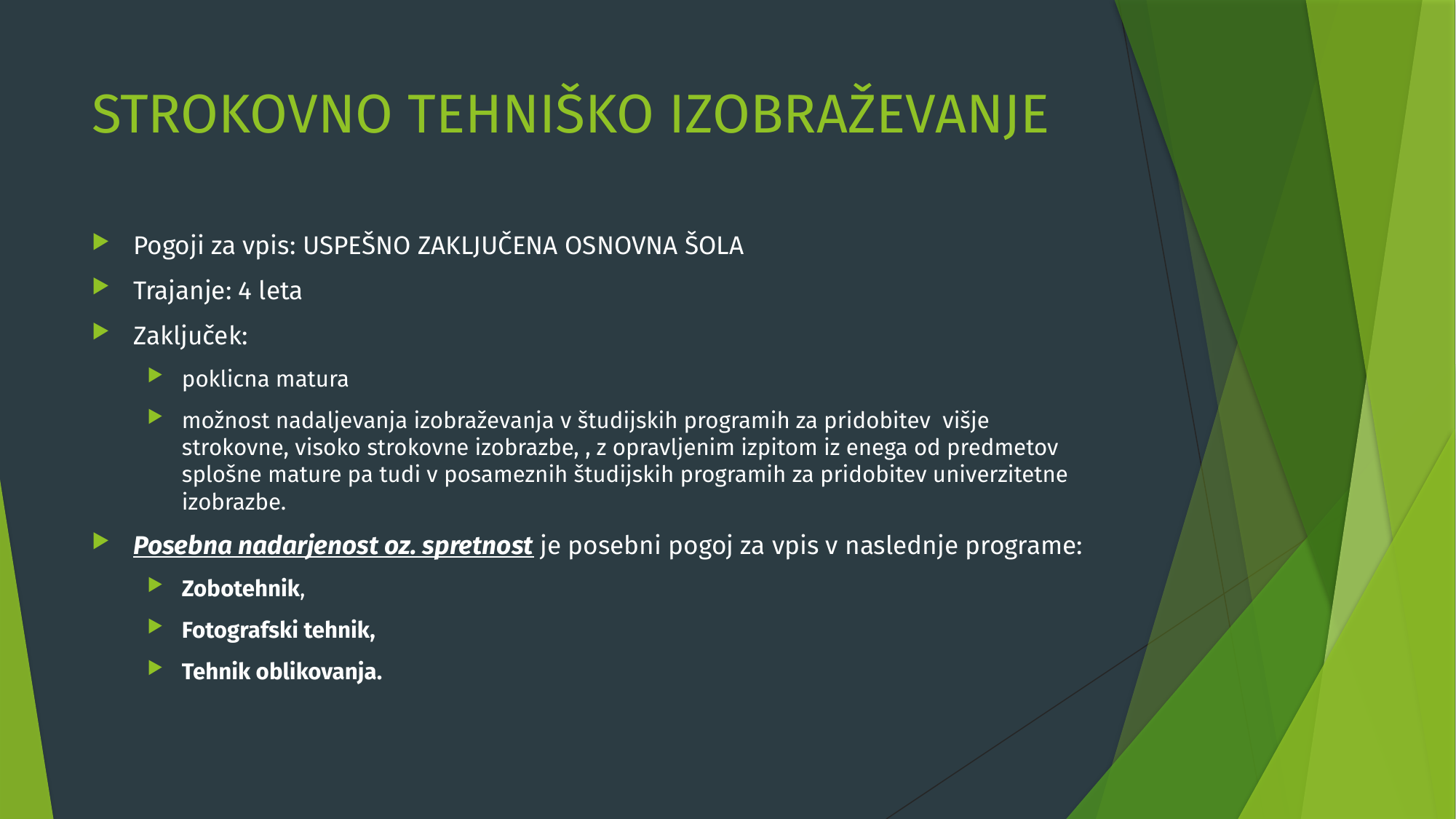

# STROKOVNO TEHNIŠKO IZOBRAŽEVANJE
Pogoji za vpis: USPEŠNO ZAKLJUČENA OSNOVNA ŠOLA
Trajanje: 4 leta
Zaključek:
poklicna matura
možnost nadaljevanja izobraževanja v študijskih programih za pridobitev  višje strokovne, visoko strokovne izobrazbe, , z opravljenim izpitom iz enega od predmetov splošne mature pa tudi v posameznih študijskih programih za pridobitev univerzitetne izobrazbe.
Posebna nadarjenost oz. spretnost je posebni pogoj za vpis v naslednje programe:
Zobotehnik,
Fotografski tehnik,
Tehnik oblikovanja.